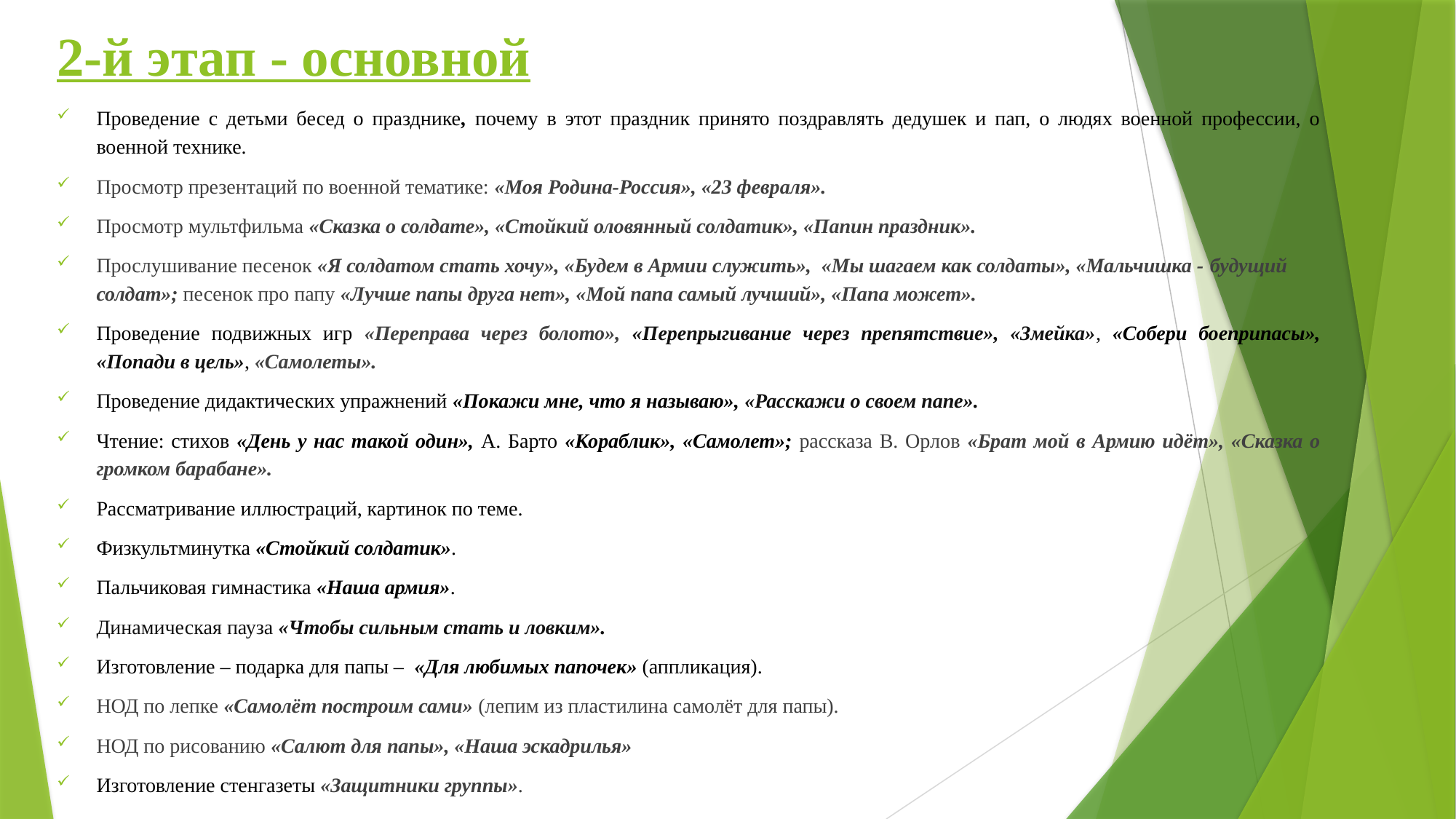

# 2-й этап - основной
Проведение с детьми бесед о празднике, почему в этот праздник принято поздравлять дедушек и пап, о людях военной профессии, о военной технике.
Просмотр презентаций по военной тематике: «Моя Родина-Россия», «23 февраля».
Просмотр мультфильма «Сказка о солдате», «Стойкий оловянный солдатик», «Папин праздник».
Прослушивание песенок «Я солдатом стать хочу», «Будем в Армии служить»,  «Мы шагаем как солдаты», «Мальчишка - будущий солдат»; песенок про папу «Лучше папы друга нет», «Мой папа самый лучший», «Папа может».
Проведение подвижных игр «Переправа через болото», «Перепрыгивание через препятствие», «Змейка», «Собери боеприпасы», «Попади в цель», «Самолеты».
Проведение дидактических упражнений «Покажи мне, что я называю», «Расскажи о своем папе».
Чтение: стихов «День у нас такой один», А. Барто «Кораблик», «Самолет»; рассказа В. Орлов «Брат мой в Армию идёт», «Сказка о громком барабане».
Рассматривание иллюстраций, картинок по теме.
Физкультминутка «Стойкий солдатик».
Пальчиковая гимнастика «Наша армия».
Динамическая пауза «Чтобы сильным стать и ловким».
Изготовление – подарка для папы –  «Для любимых папочек» (аппликация).
НОД по лепке «Самолёт построим сами» (лепим из пластилина самолёт для папы).
НОД по рисованию «Салют для папы», «Наша эскадрилья»
Изготовление стенгазеты «Защитники группы».